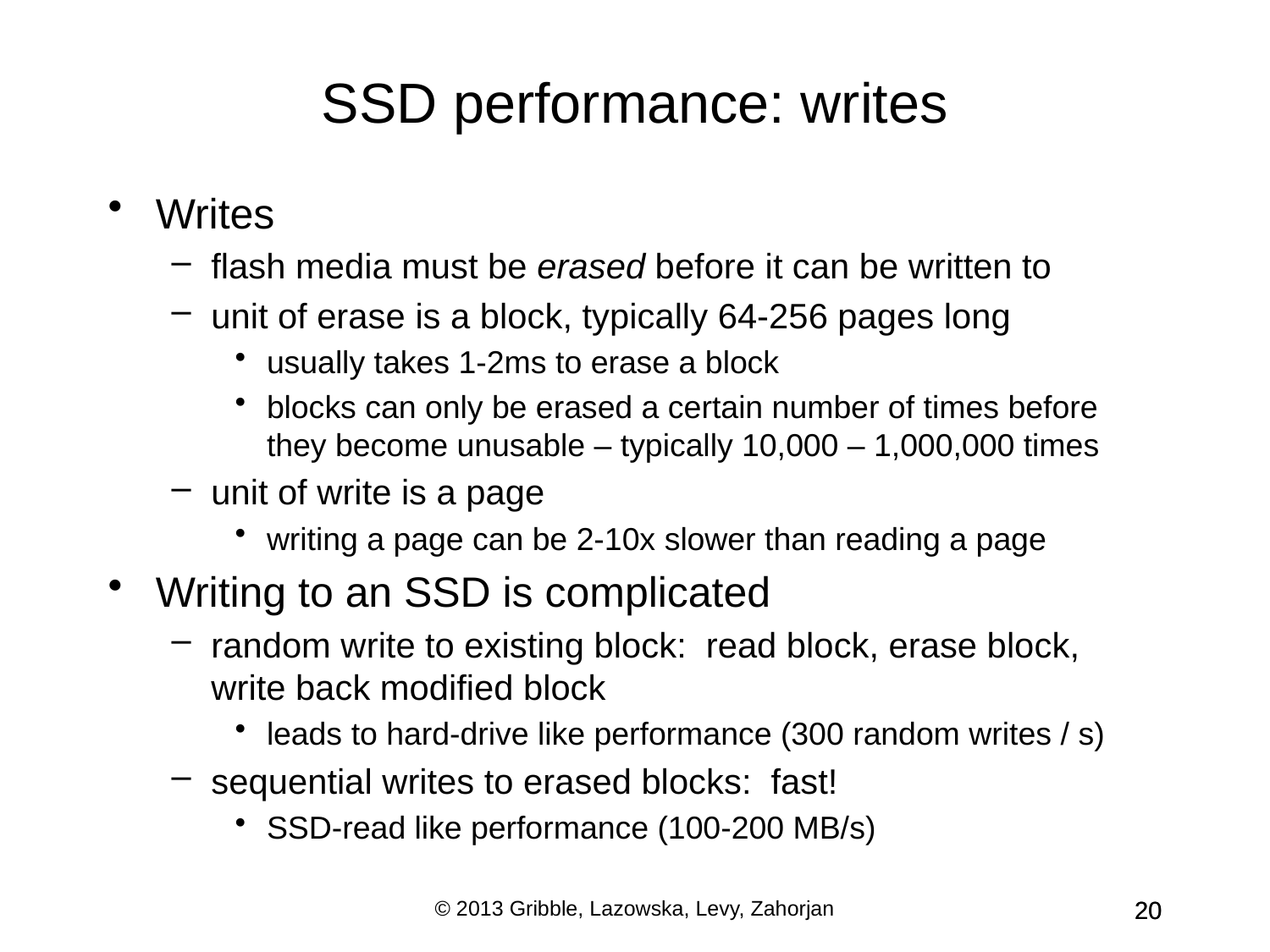

SSD performance: writes
Writes
flash media must be erased before it can be written to
unit of erase is a block, typically 64-256 pages long
usually takes 1-2ms to erase a block
blocks can only be erased a certain number of times before they become unusable – typically 10,000 – 1,000,000 times
unit of write is a page
writing a page can be 2-10x slower than reading a page
Writing to an SSD is complicated
random write to existing block:  read block, erase block, write back modified block
leads to hard-drive like performance (300 random writes / s)
sequential writes to erased blocks:  fast!
SSD-read like performance (100-200 MB/s)
© 2013 Gribble, Lazowska, Levy, Zahorjan
20
20